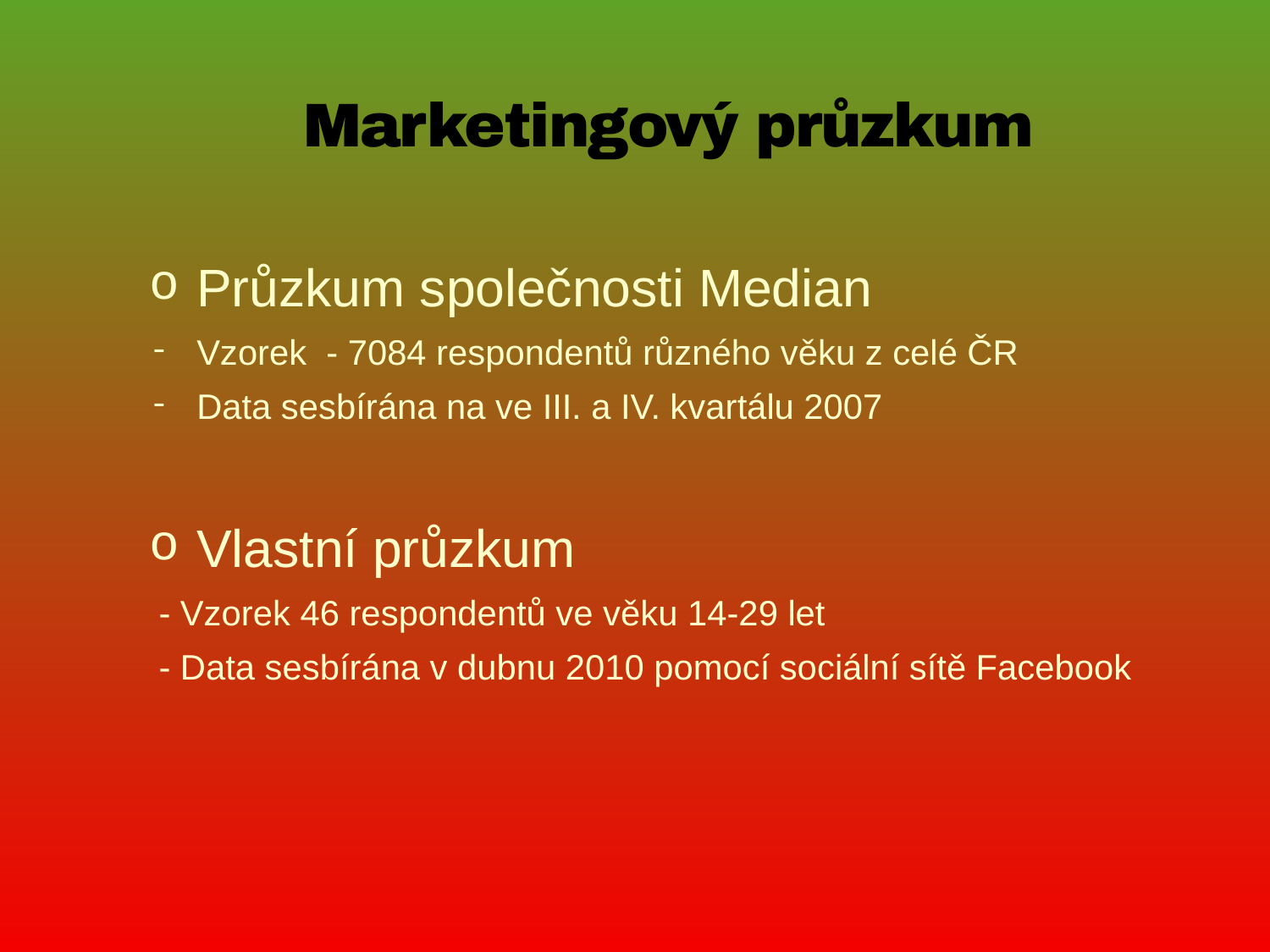

Marketingový průzkum

Průzkum společnosti Median
Vzorek  - 7084 respondentů různého věku z celé ČR
Data sesbírána na ve III. a IV. kvartálu 2007

Vlastní průzkum
 - Vzorek 46 respondentů ve věku 14-29 let
 - Data sesbírána v dubnu 2010 pomocí sociální sítě Facebook